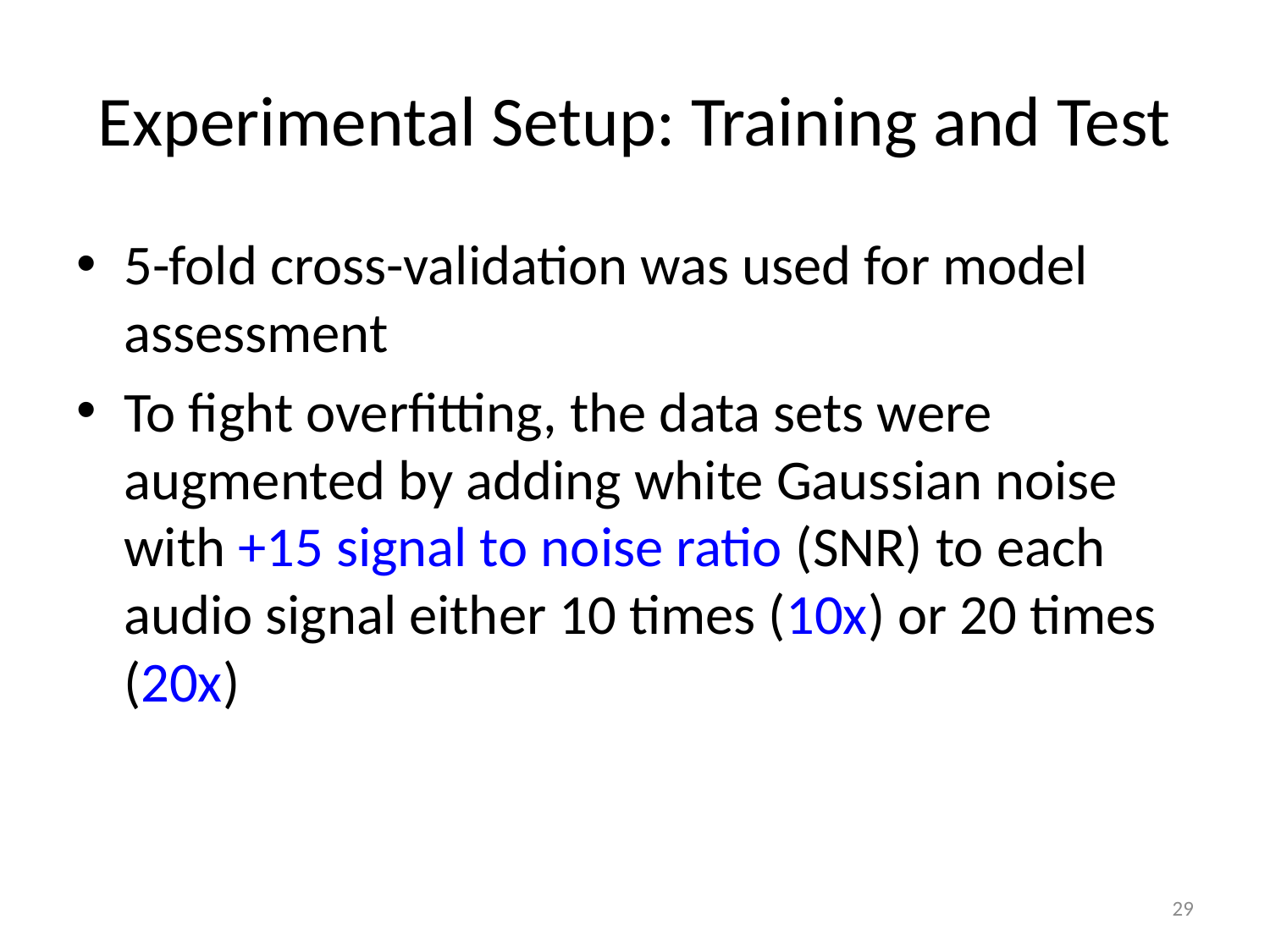

# Experimental Setup: Training and Test
5-fold cross-validation was used for model assessment
To fight overfitting, the data sets were augmented by adding white Gaussian noise with +15 signal to noise ratio (SNR) to each audio signal either 10 times (10x) or 20 times (20x)

29